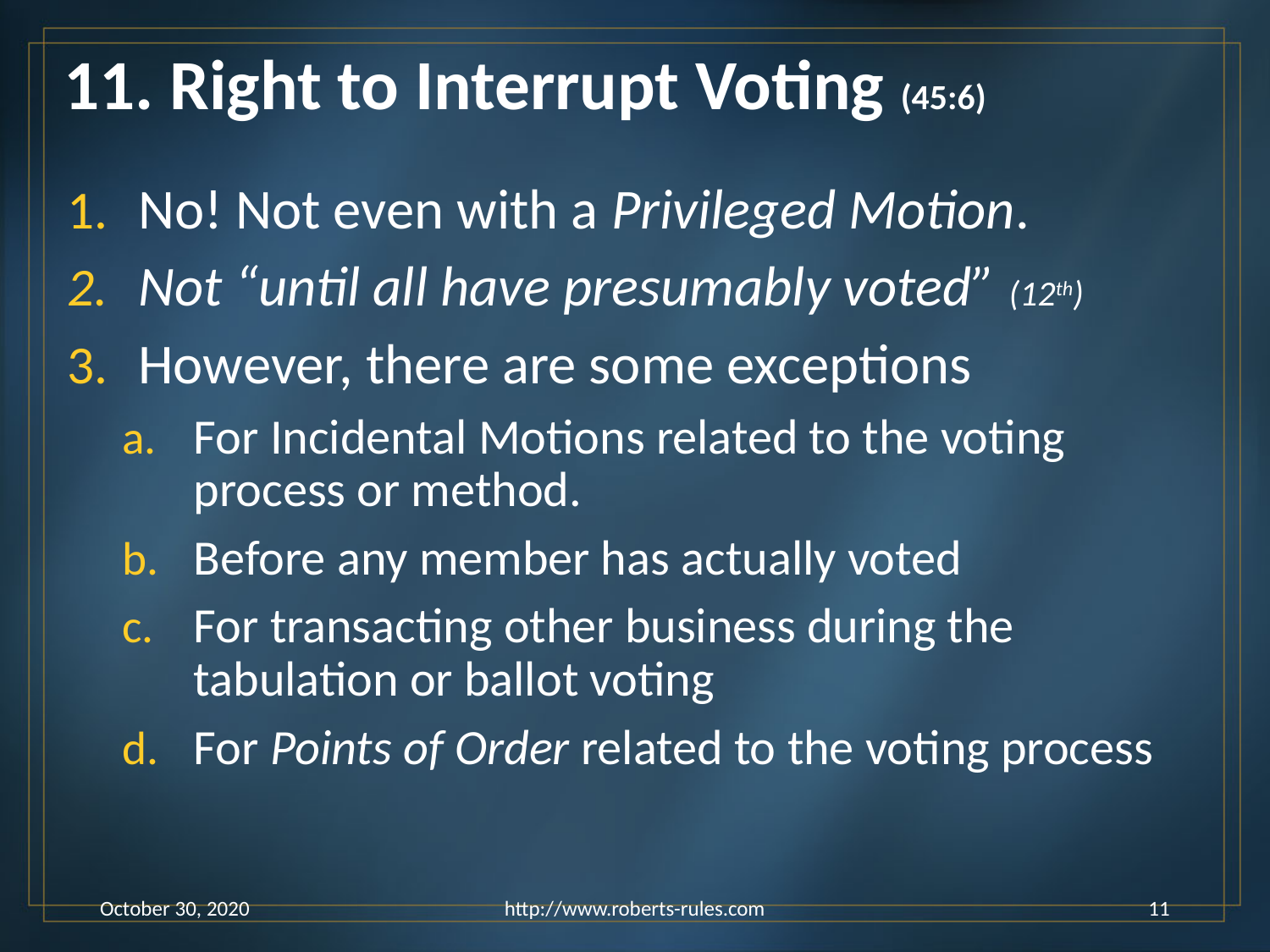

# 11. Right to Interrupt Voting (45:6)
No! Not even with a Privileged Motion.
Not “until all have presumably voted” (12th)
However, there are some exceptions
For Incidental Motions related to the voting process or method.
Before any member has actually voted
For transacting other business during the tabulation or ballot voting
For Points of Order related to the voting process
October 30, 2020
http://www.roberts-rules.com
11